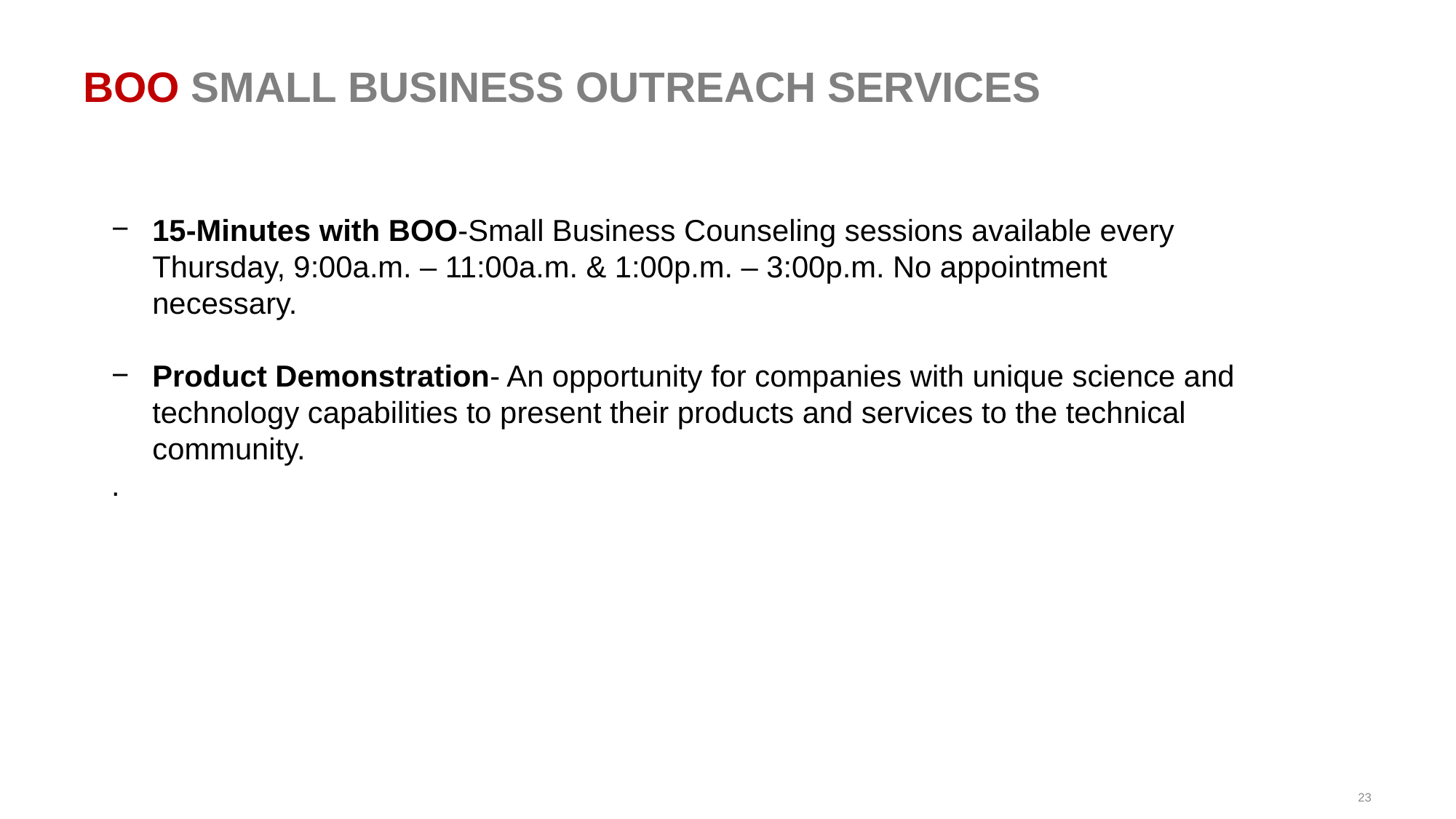

# BOO SMALL BUSINESS OUTREACH SERVICES

15-Minutes with BOO-Small Business Counseling sessions available every Thursday, 9:00a.m. – 11:00a.m. & 1:00p.m. – 3:00p.m. No appointment necessary.

Product Demonstration- An opportunity for companies with unique science and technology capabilities to present their products and services to the technical community.
.

23